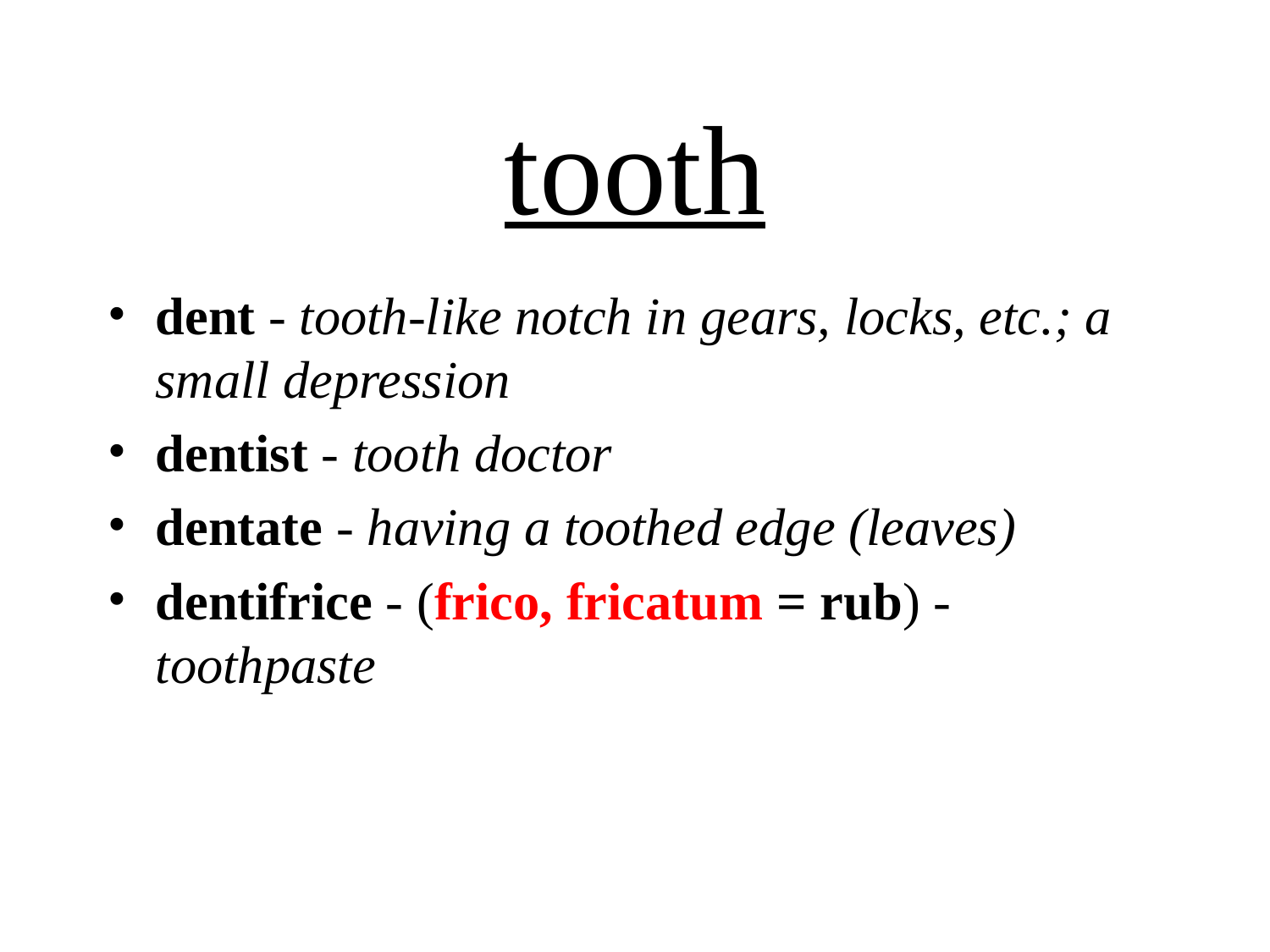

# tooth
dent - tooth-like notch in gears, locks, etc.; a small depression
dentist - tooth doctor
dentate - having a toothed edge (leaves)
dentifrice - (frico, fricatum = rub) - toothpaste